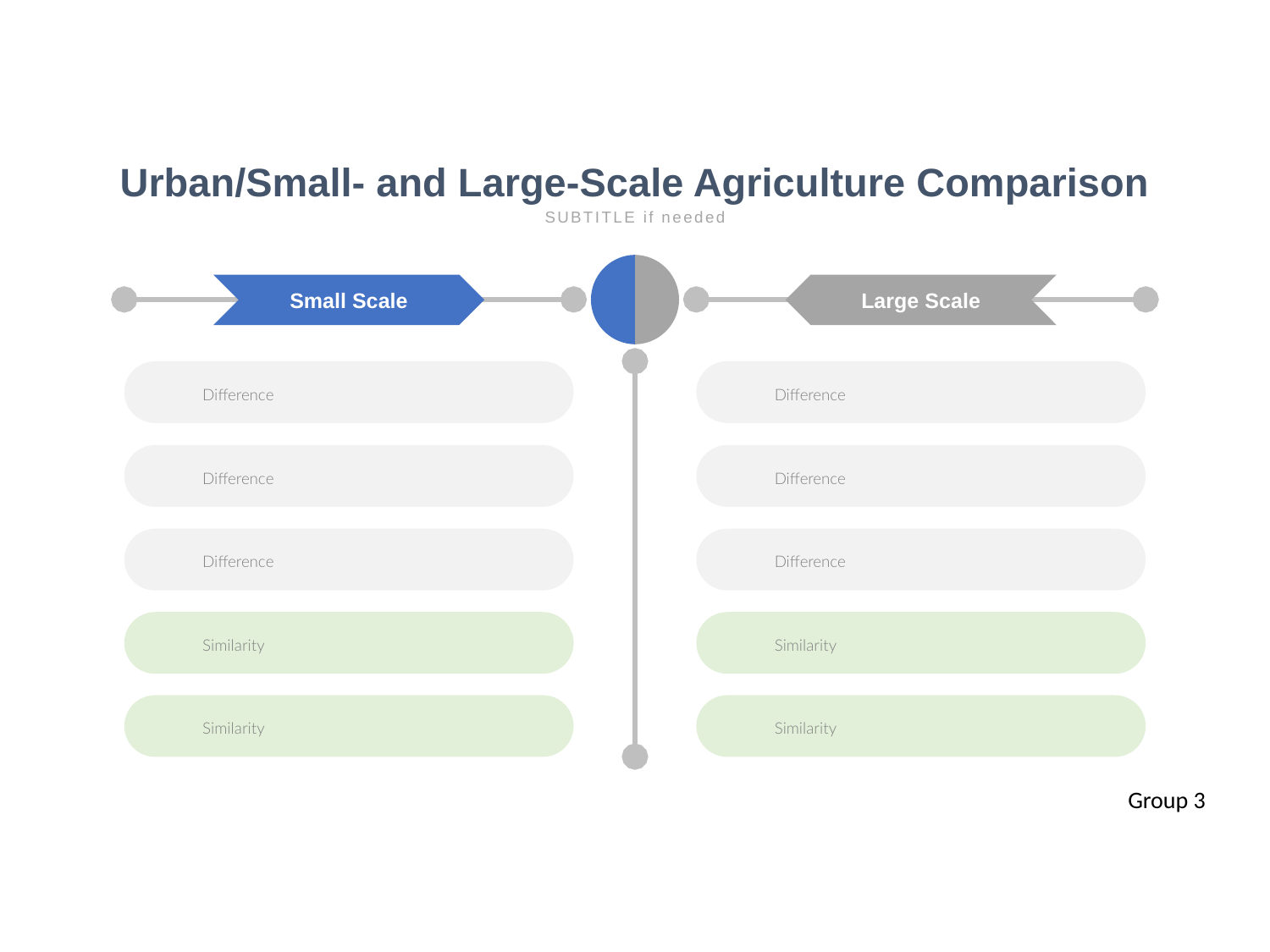

Urban/Small- and Large-Scale Agriculture Comparison
SUBTITLE if needed

Small Scale
Large Scale

Difference
Difference

Difference
Difference

Difference
Difference

Similarity
Similarity

Similarity
Similarity
Group 3